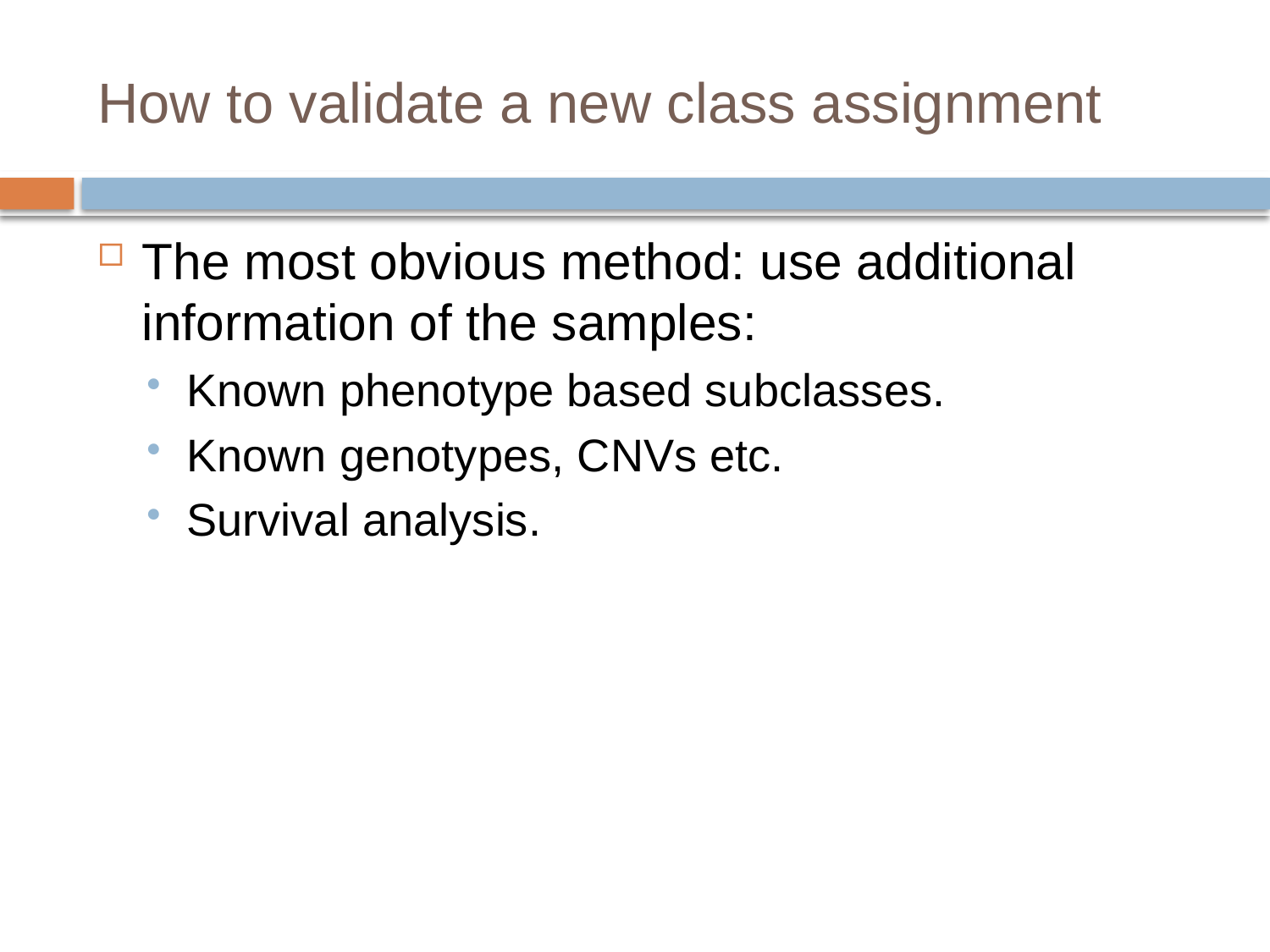

# How to validate a new class assignment
The most obvious method: use additional information of the samples:
Known phenotype based subclasses.
Known genotypes, CNVs etc.
Survival analysis.